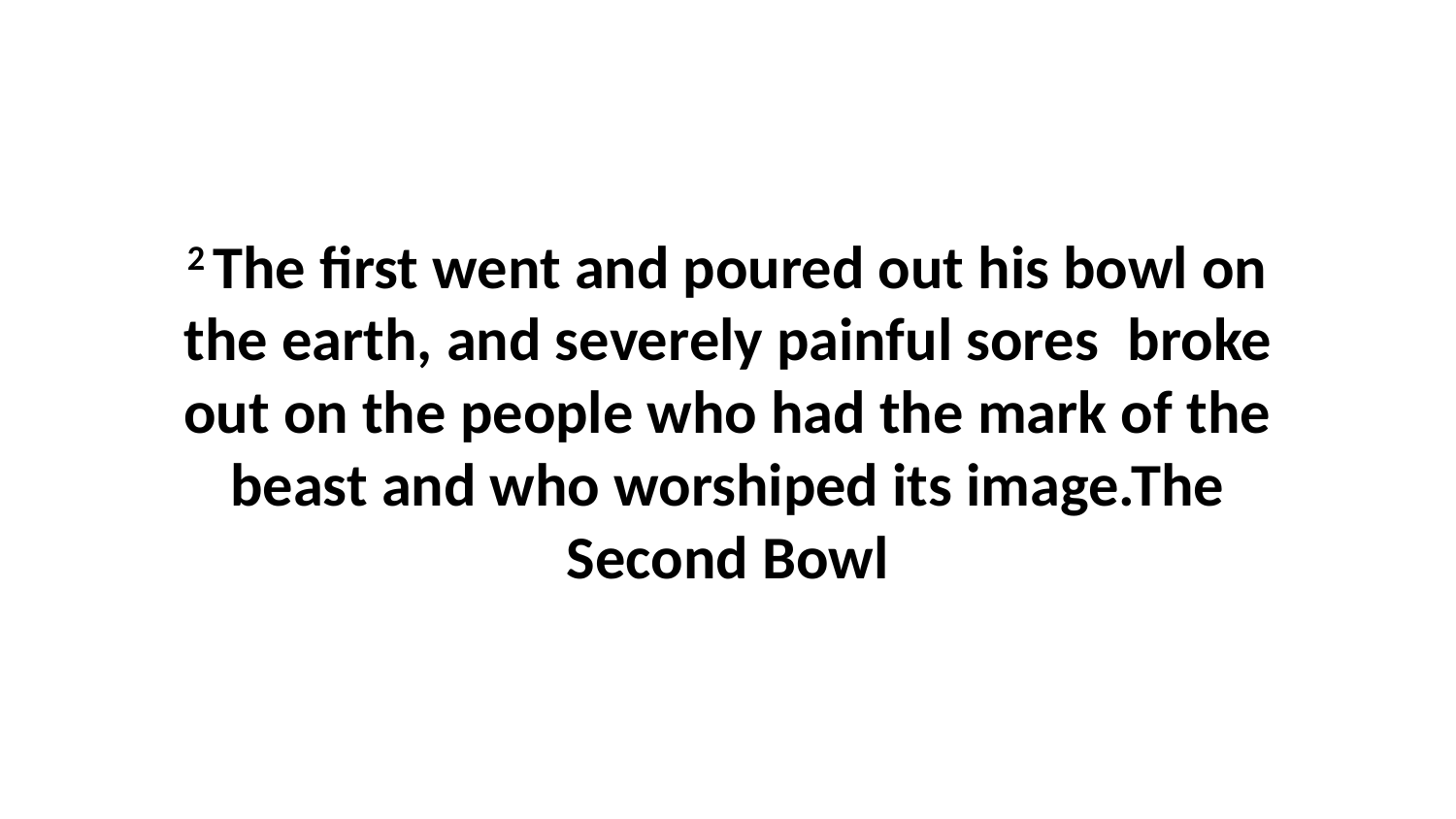

2 The first went and poured out his bowl on the earth, and severely painful sores  broke out on the people who had the mark of the beast and who worshiped its image.The Second Bowl